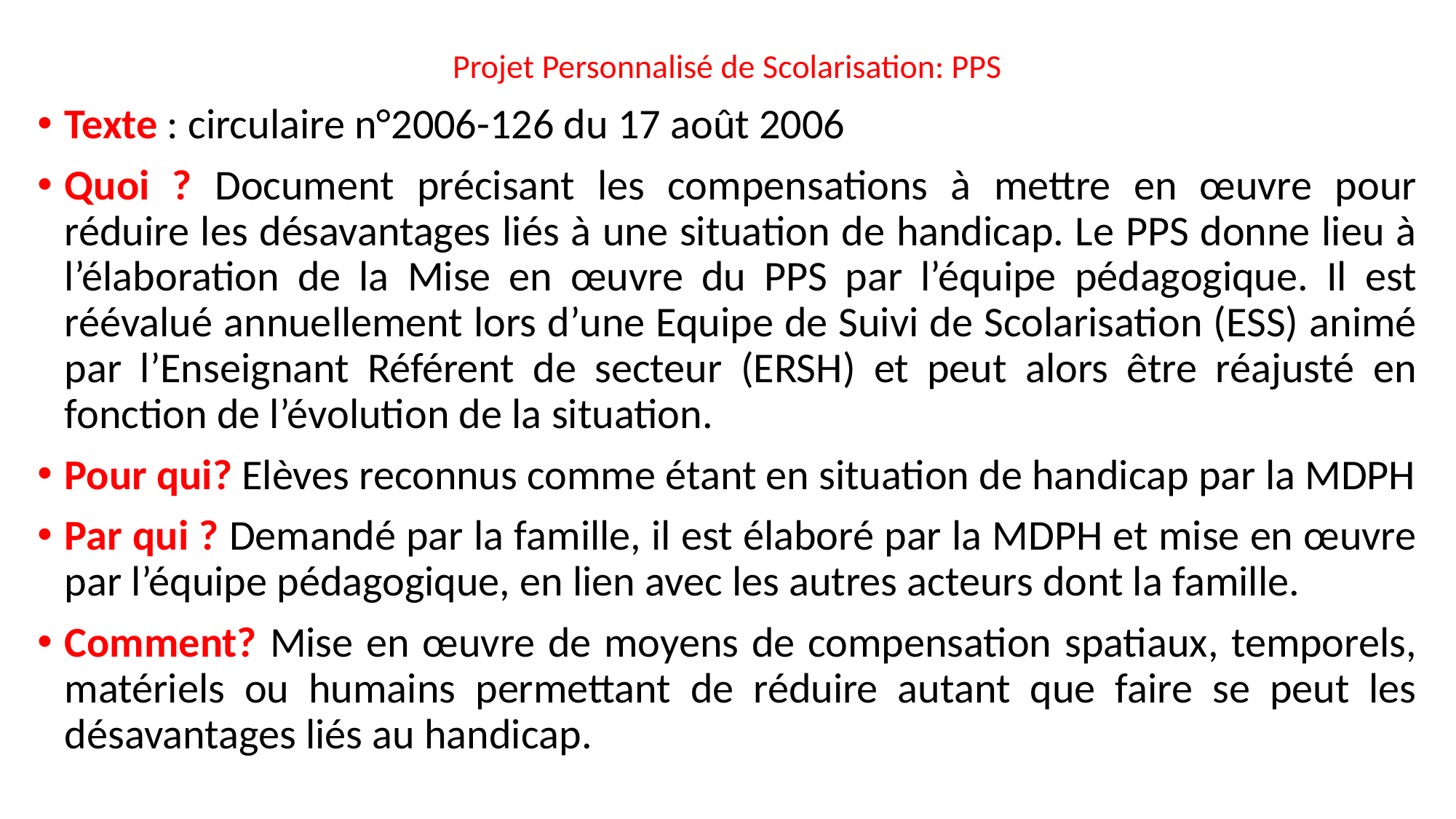

# Projet Personnalisé de Scolarisation: PPS
Texte : circulaire n°2006-126 du 17 août 2006
Quoi ? Document précisant les compensations à mettre en œuvre pour réduire les désavantages liés à une situation de handicap. Le PPS donne lieu à l’élaboration de la Mise en œuvre du PPS par l’équipe pédagogique. Il est réévalué annuellement lors d’une Equipe de Suivi de Scolarisation (ESS) animé par l’Enseignant Référent de secteur (ERSH) et peut alors être réajusté en fonction de l’évolution de la situation.
Pour qui? Elèves reconnus comme étant en situation de handicap par la MDPH
Par qui ? Demandé par la famille, il est élaboré par la MDPH et mise en œuvre par l’équipe pédagogique, en lien avec les autres acteurs dont la famille.
Comment? Mise en œuvre de moyens de compensation spatiaux, temporels, matériels ou humains permettant de réduire autant que faire se peut les désavantages liés au handicap.